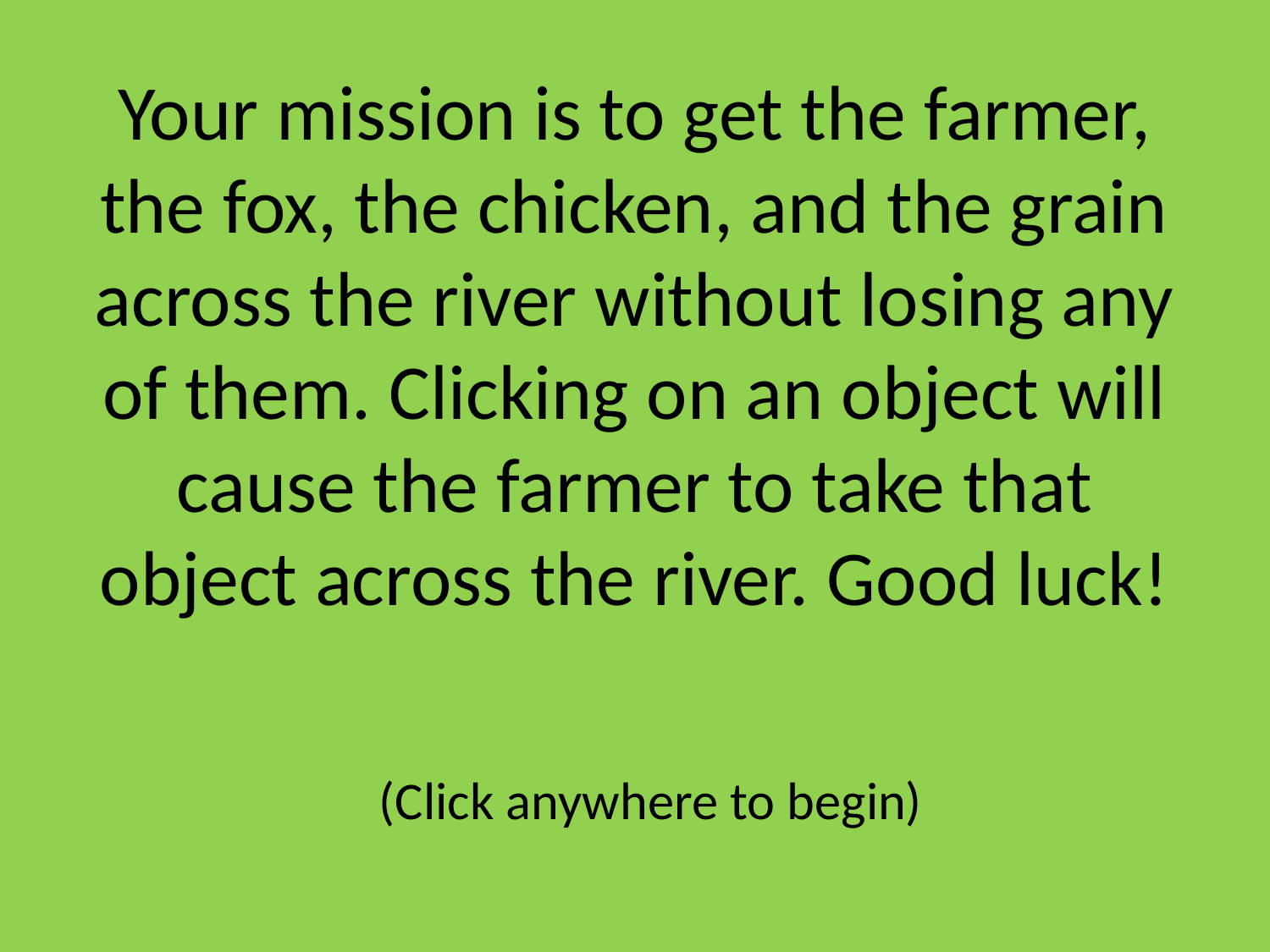

# Your mission is to get the farmer, the fox, the chicken, and the grain across the river without losing any of them. Clicking on an object will cause the farmer to take that object across the river. Good luck!
(Click anywhere to begin)